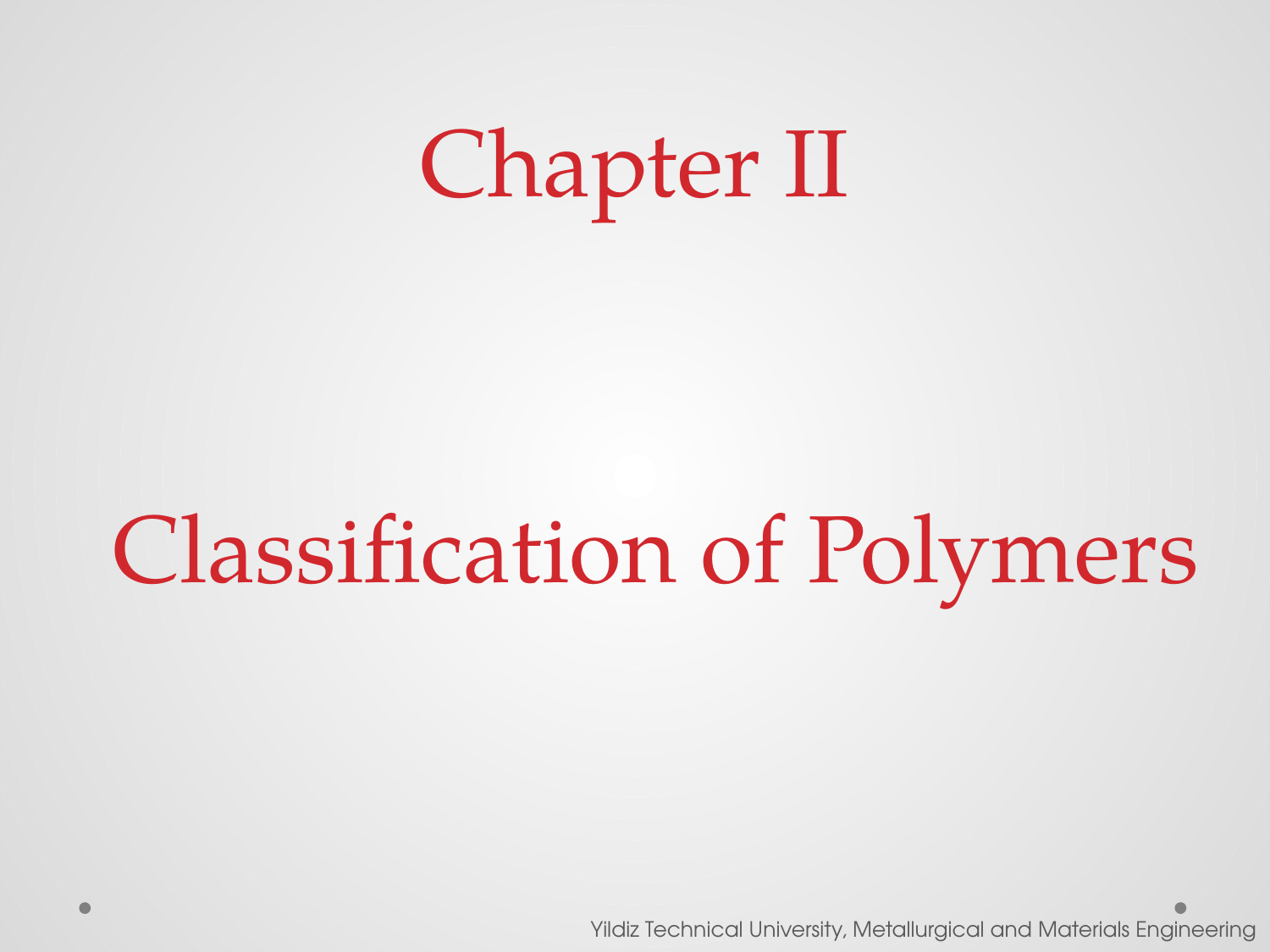

# Chapter II

Classification of Polymers
Yildiz Technical University, Metallurgical and Materials Engineering